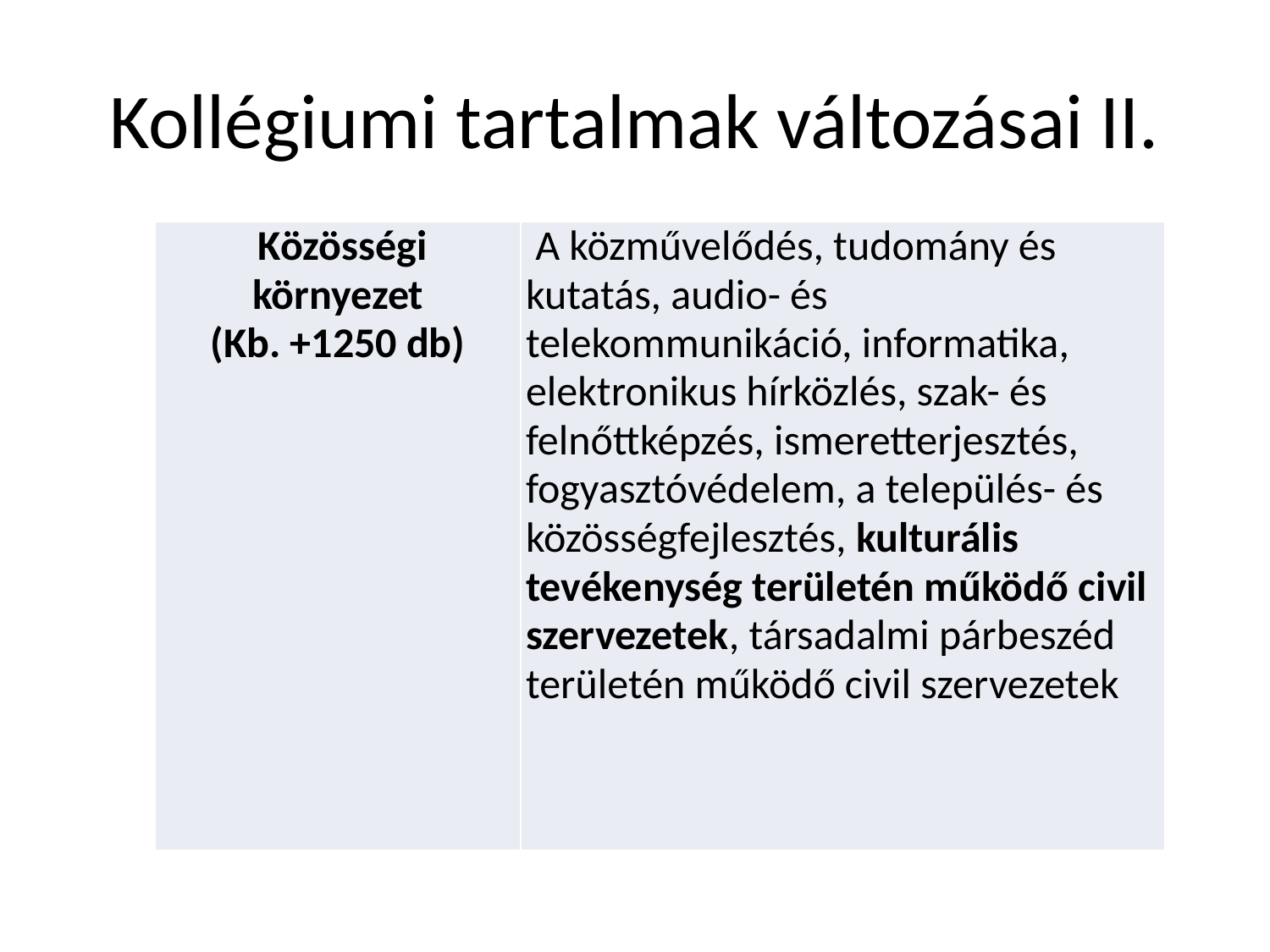

# Kollégiumi tartalmak változásai II.
| Közösségi környezet (Kb. +1250 db) | A közművelődés, tudomány és kutatás, audio- és telekommunikáció, informatika, elektronikus hírközlés, szak- és felnőttképzés, ismeretterjesztés, fogyasztóvédelem, a település- és közösségfejlesztés, kulturális tevékenység területén működő civil szervezetek, társadalmi párbeszéd területén működő civil szervezetek |
| --- | --- |